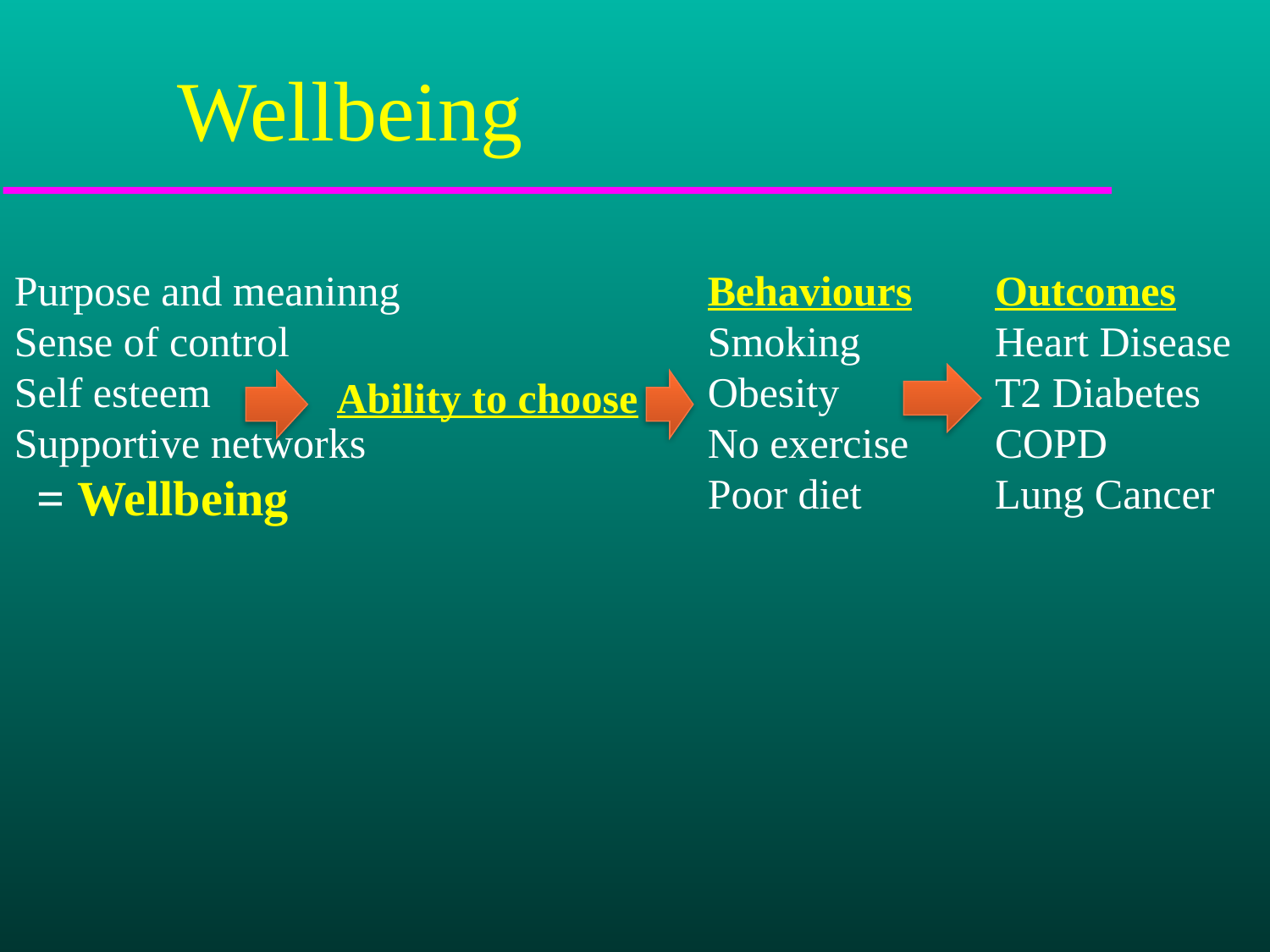

Wellbeing

Purpose and meaninng
Sense of control
Self esteem
Supportive networks
  = Wellbeing
Behaviours
Smoking
Obesity
No exercise
Poor diet
Outcomes
Heart Disease
T2 Diabetes
COPD
Lung Cancer
Ability to choose